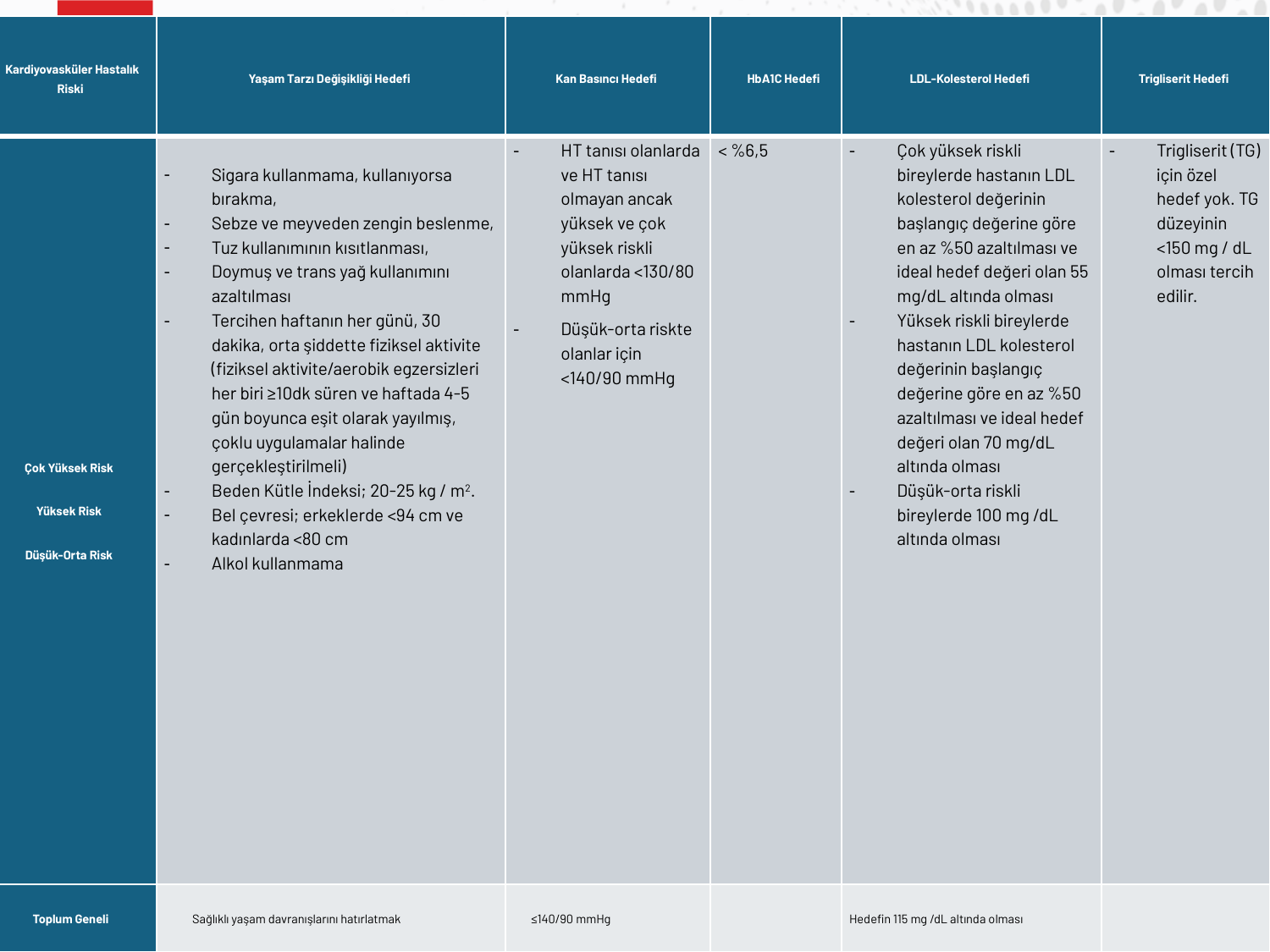

| Kardiyovasküler Hastalık Riski | Yaşam Tarzı Değişikliği Hedefi | Kan Basıncı Hedefi | HbA1C Hedefi | LDL-Kolesterol Hedefi | Trigliserit Hedefi |
| --- | --- | --- | --- | --- | --- |
| Çok Yüksek Risk Yüksek Risk Düşük-Orta Risk | Sigara kullanmama, kullanıyorsa bırakma, Sebze ve meyveden zengin beslenme, Tuz kullanımının kısıtlanması, Doymuş ve trans yağ kullanımını azaltılması Tercihen haftanın her günü, 30 dakika, orta şiddette fiziksel aktivite (fiziksel aktivite/aerobik egzersizleri her biri ≥10dk süren ve haftada 4-5 gün boyunca eşit olarak yayılmış, çoklu uygulamalar halinde gerçekleştirilmeli) Beden Kütle İndeksi; 20-25 kg / m2. Bel çevresi; erkeklerde <94 cm ve kadınlarda <80 cm Alkol kullanmama | HT tanısı olanlarda ve HT tanısı olmayan ancak yüksek ve çok yüksek riskli olanlarda <130/80 mmHg Düşük-orta riskte olanlar için <140/90 mmHg | < %6,5 | Çok yüksek riskli bireylerde hastanın LDL kolesterol değerinin başlangıç değerine göre en az %50 azaltılması ve ideal hedef değeri olan 55 mg/dL altında olması Yüksek riskli bireylerde hastanın LDL kolesterol değerinin başlangıç değerine göre en az %50 azaltılması ve ideal hedef değeri olan 70 mg/dL altında olması Düşük-orta riskli bireylerde 100 mg /dL altında olması | Trigliserit (TG) için özel hedef yok. TG düzeyinin <150 mg / dL olması tercih edilir. |
| Toplum Geneli | Sağlıklı yaşam davranışlarını hatırlatmak | ≤140/90 mmHg |  | Hedefin 115 mg /dL altında olması |  |
#